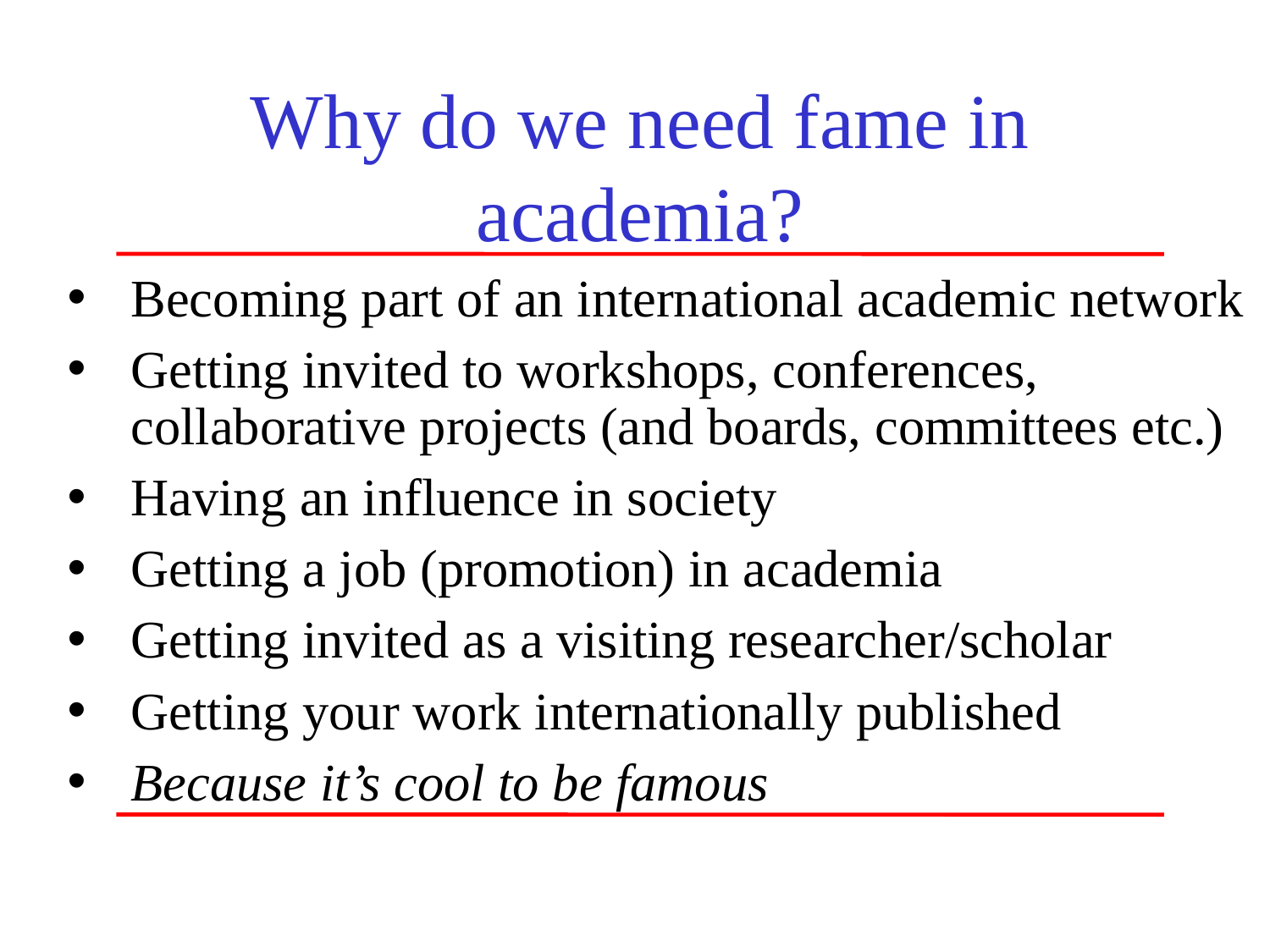

# Why do we need fame in academia?
Becoming part of an international academic network
Getting invited to workshops, conferences, collaborative projects (and boards, committees etc.)
Having an influence in society
Getting a job (promotion) in academia
Getting invited as a visiting researcher/scholar
Getting your work internationally published
Because it’s cool to be famous